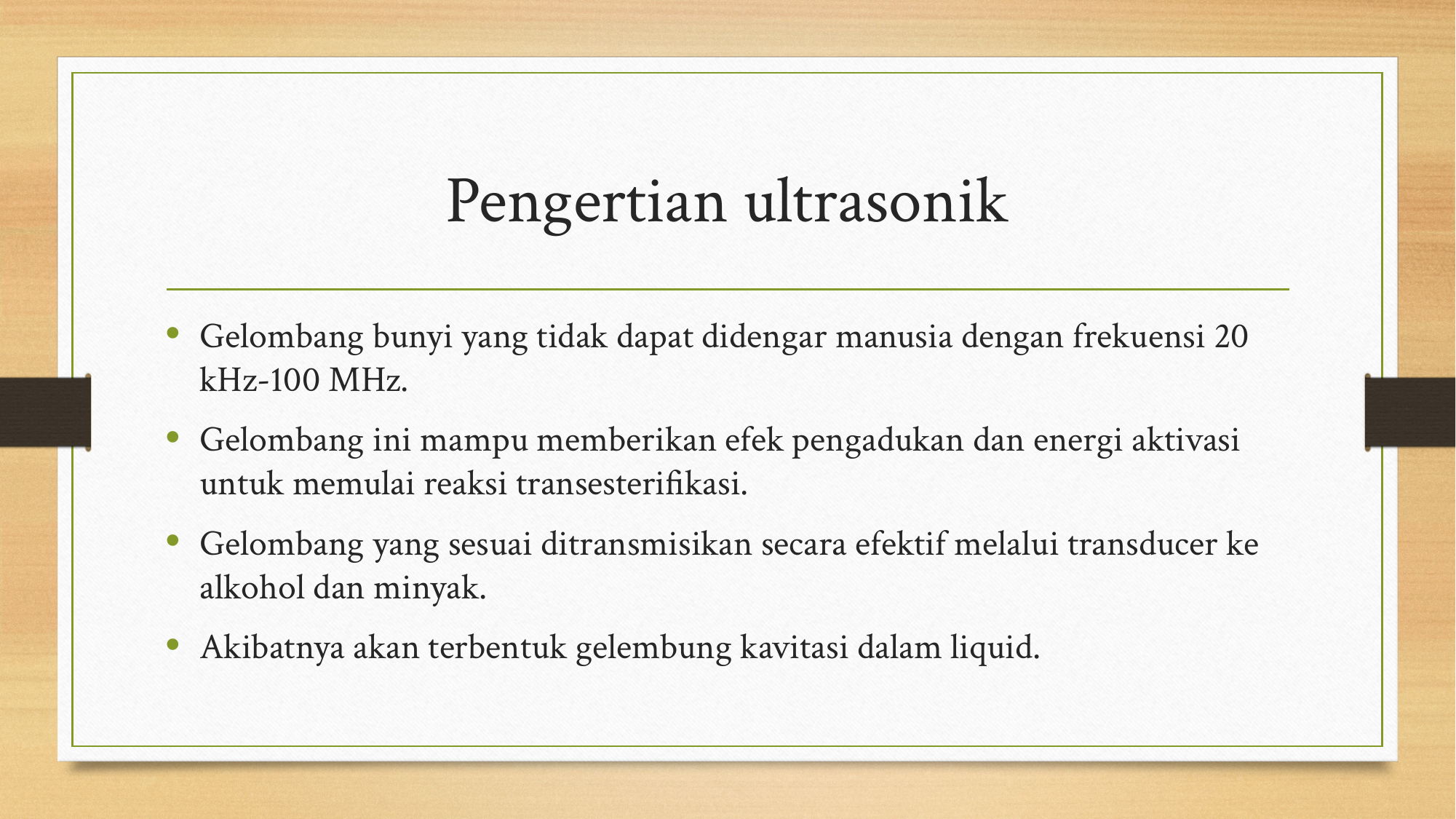

# Pengertian ultrasonik
Gelombang bunyi yang tidak dapat didengar manusia dengan frekuensi 20 kHz-100 MHz.
Gelombang ini mampu memberikan efek pengadukan dan energi aktivasi untuk memulai reaksi transesterifikasi.
Gelombang yang sesuai ditransmisikan secara efektif melalui transducer ke alkohol dan minyak.
Akibatnya akan terbentuk gelembung kavitasi dalam liquid.